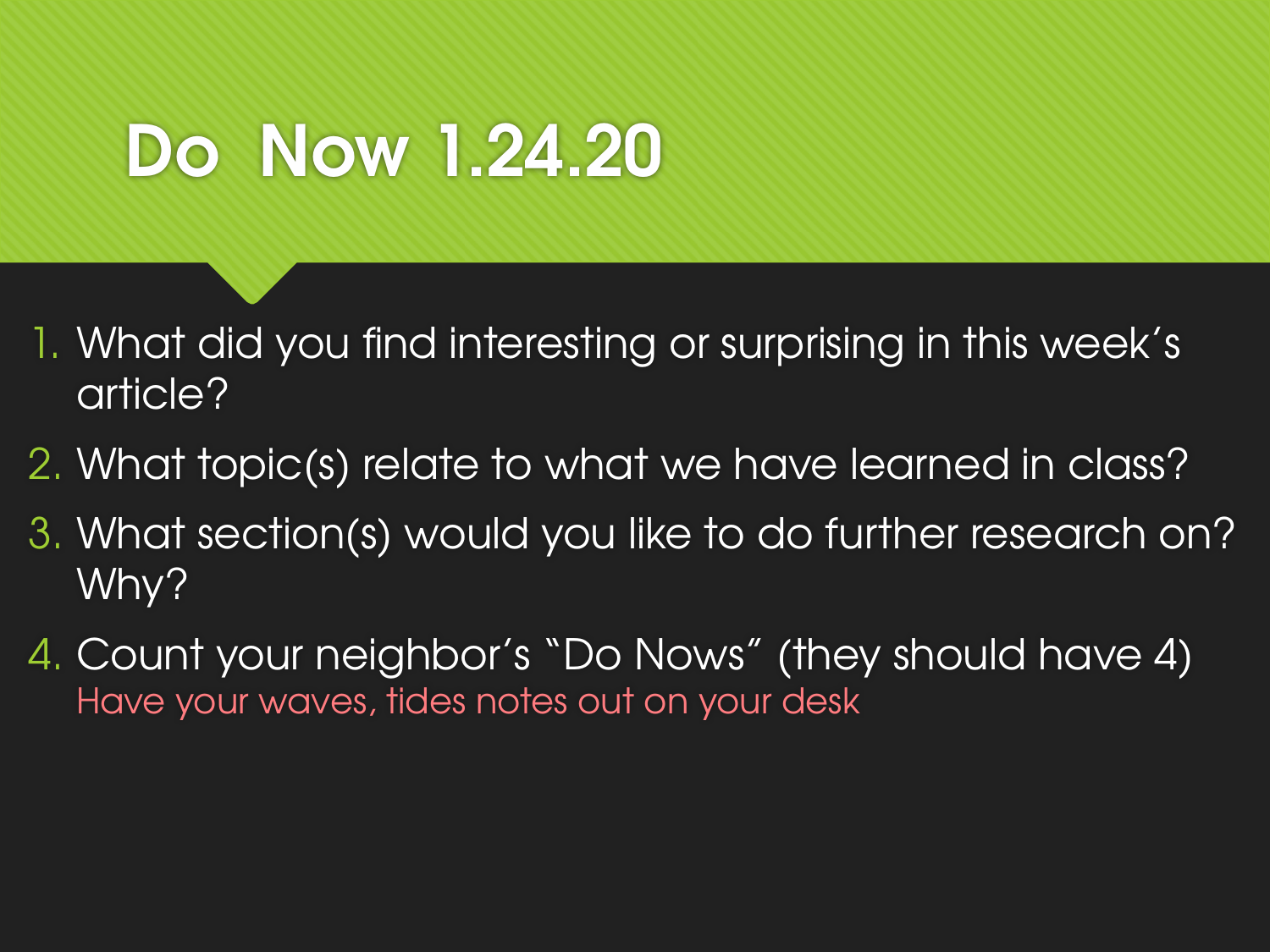

# Do  Now 1.24.20
What did you find interesting or surprising in this week’s article?
What topic(s) relate to what we have learned in class?
What section(s) would you like to do further research on? Why?
Count your neighbor’s “Do Nows” (they should have 4) Have your waves, tides notes out on your desk